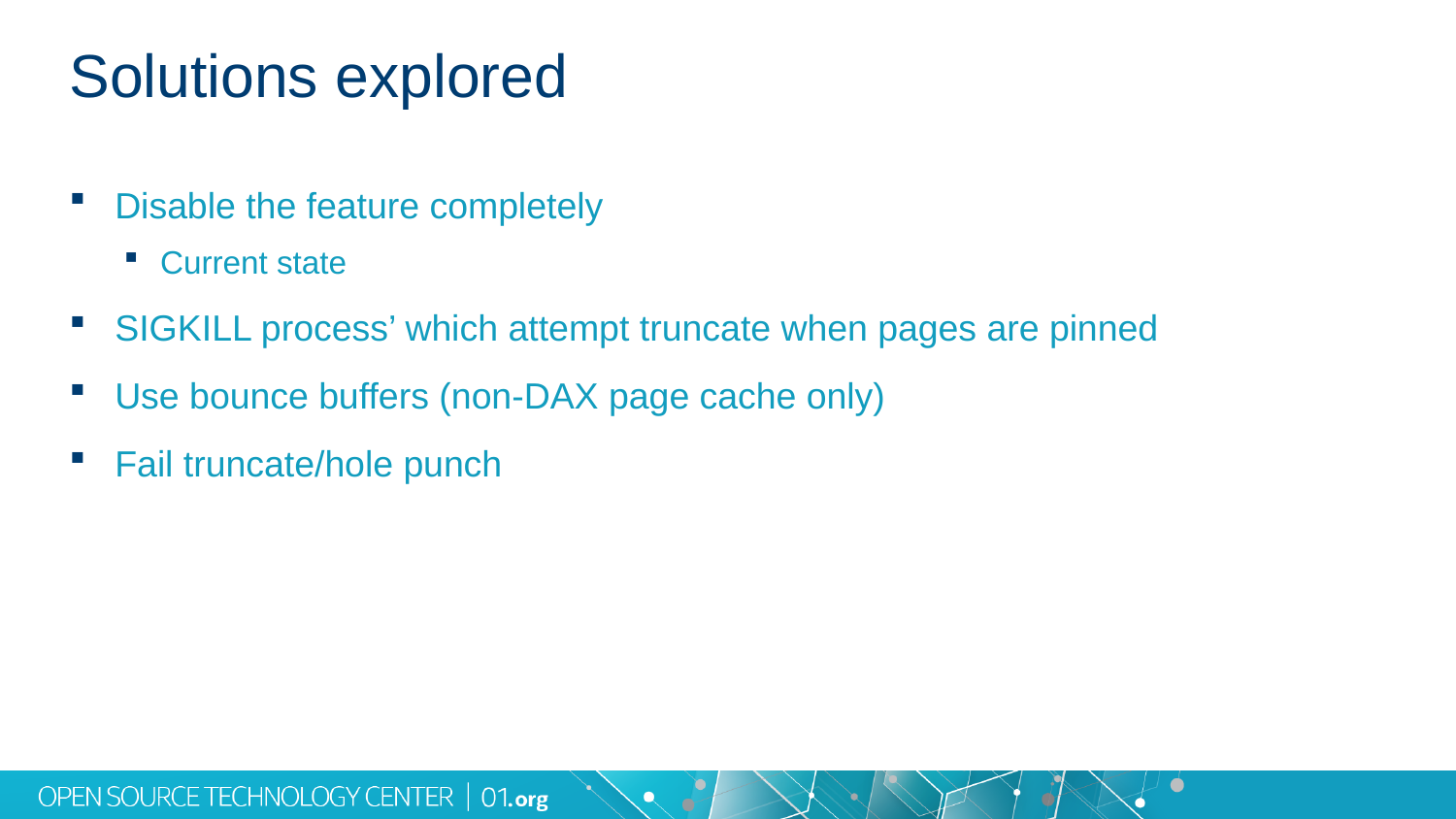

Solutions explored
Disable the feature completely
Current state
SIGKILL process’ which attempt truncate when pages are pinned
Use bounce buffers (non-DAX page cache only)
Fail truncate/hole punch

16